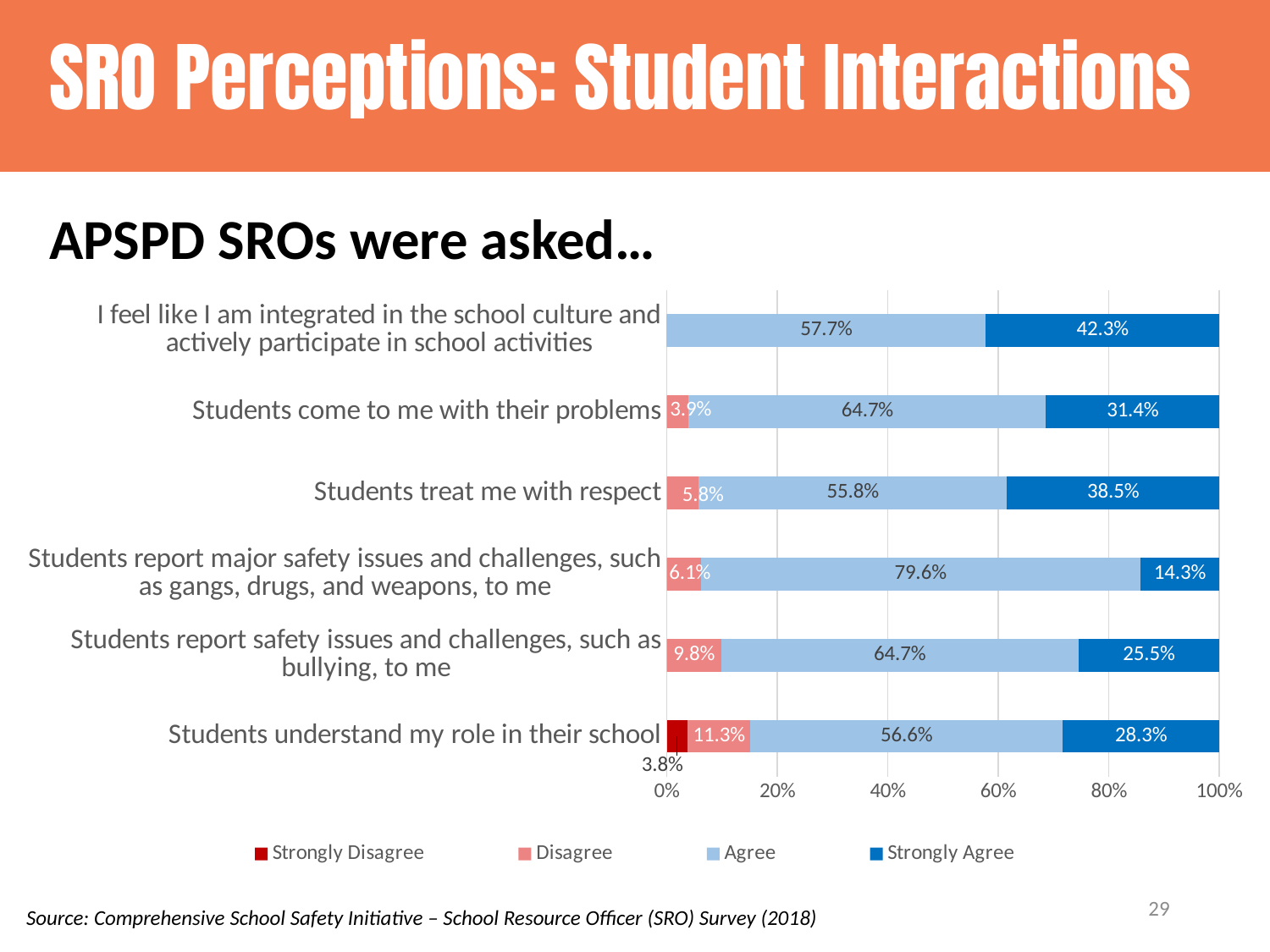

SRO Perceptions: Student Interactions
APSPD SROs were asked…

### Chart

| Category | Strongly Disagree | Disagree | Agree | Strongly Agree |
|---|---|---|---|---|
| Students understand my role in their school | 0.0377 | 0.1132 | 0.566 | 0.283 |
| Students report safety issues and challenges, such as bullying, to me | 0.0 | 0.098 | 0.6471 | 0.2549 |
| Students report major safety issues and challenges, such as gangs, drugs, and weapons, to me | 0.0 | 0.0612 | 0.7959 | 0.1429 |
| Students treat me with respect | 0.0 | 0.0577 | 0.5577 | 0.3846 |
| Students come to me with their problems | 0.0 | 0.0392 | 0.6471 | 0.3137 |
| I feel like I am integrated in the school culture and actively participate in school activities | 0.0 | 0.0 | 0.5769 | 0.4231 |
29
Source: Comprehensive School Safety Initiative – School Resource Officer (SRO) Survey (2018)